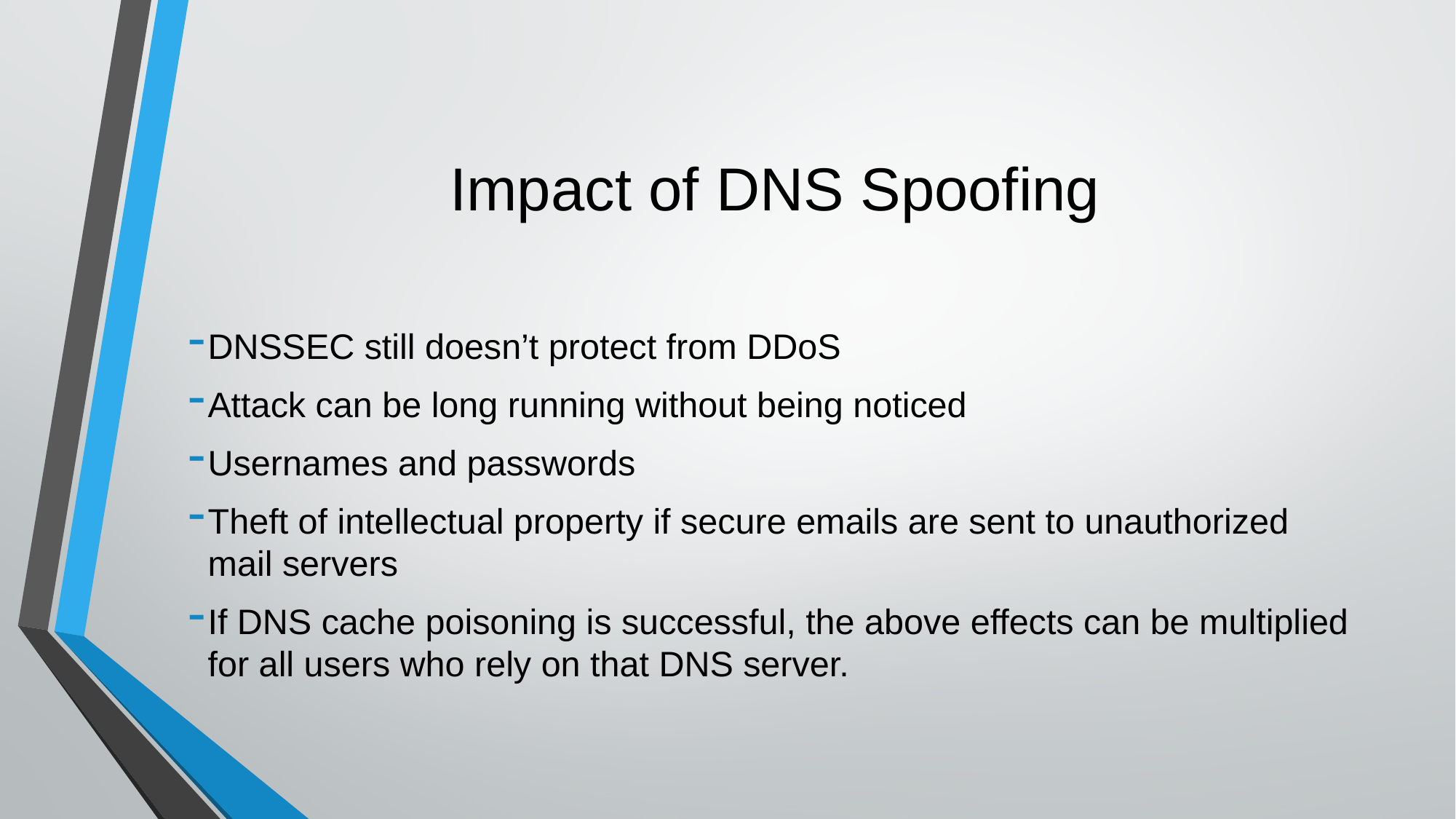

# Impact of DNS Spoofing
DNSSEC still doesn’t protect from DDoS
Attack can be long running without being noticed
Usernames and passwords
Theft of intellectual property if secure emails are sent to unauthorized mail servers
If DNS cache poisoning is successful, the above effects can be multiplied for all users who rely on that DNS server.